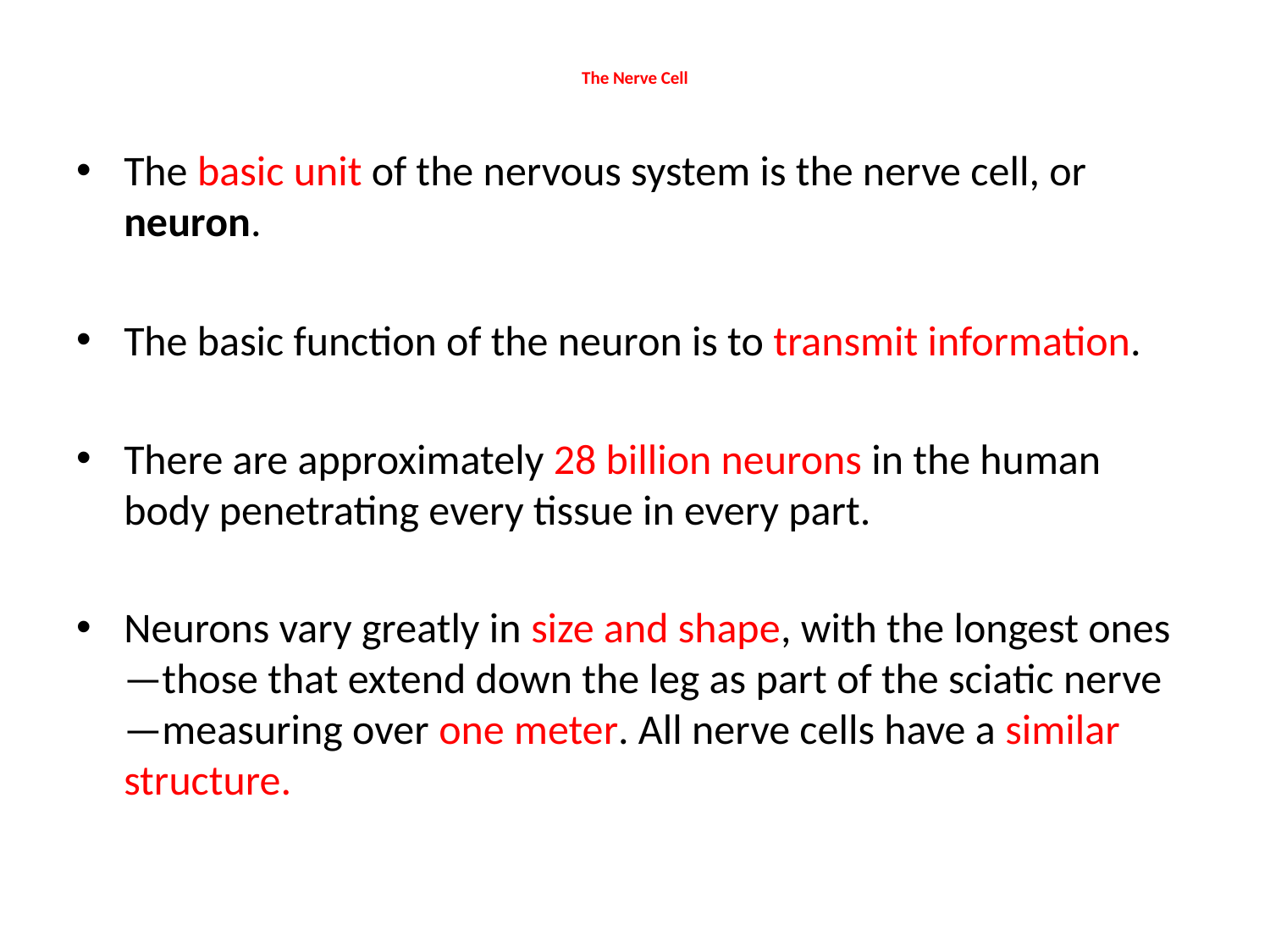

# The Nerve Cell
The basic unit of the nervous system is the nerve cell, or neuron.

The basic function of the neuron is to transmit information.

There are approximately 28 billion neurons in the human body penetrating every tissue in every part.

Neurons vary greatly in size and shape, with the longest ones—those that extend down the leg as part of the sciatic nerve—measuring over one meter. All nerve cells have a similar structure.